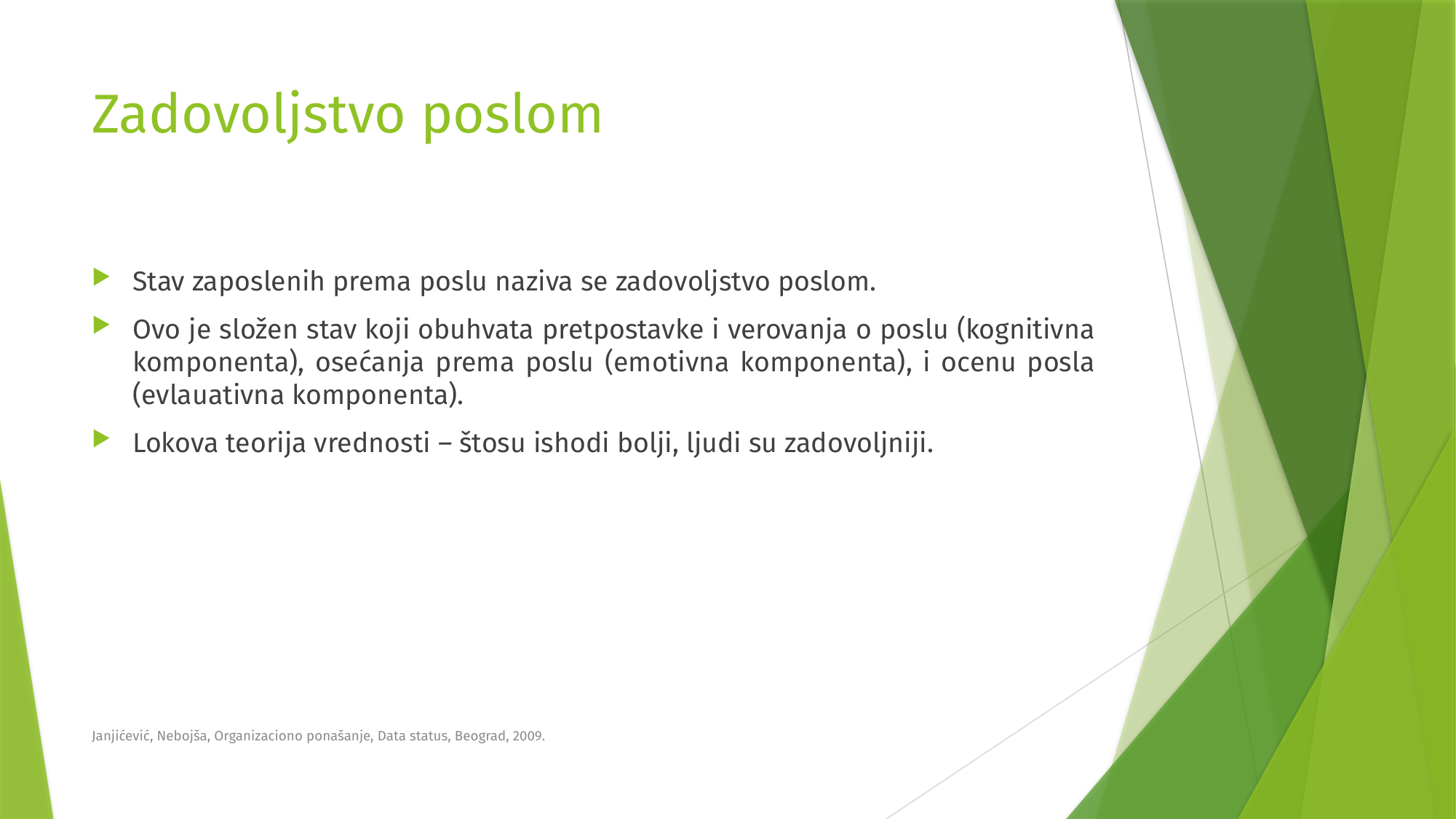

# Zadovoljstvo poslom
Stav zaposlenih prema poslu naziva se zadovoljstvo poslom.
Ovo je složen stav koji obuhvata pretpostavke i verovanja o poslu (kognitivna komponenta), osećanja prema poslu (emotivna komponenta), i ocenu posla (evlauativna komponenta).
Lokova teorija vrednosti – štosu ishodi bolji, ljudi su zadovoljniji.
Janjićević, Nebojša, Organizaciono ponašanje, Data status, Beograd, 2009.